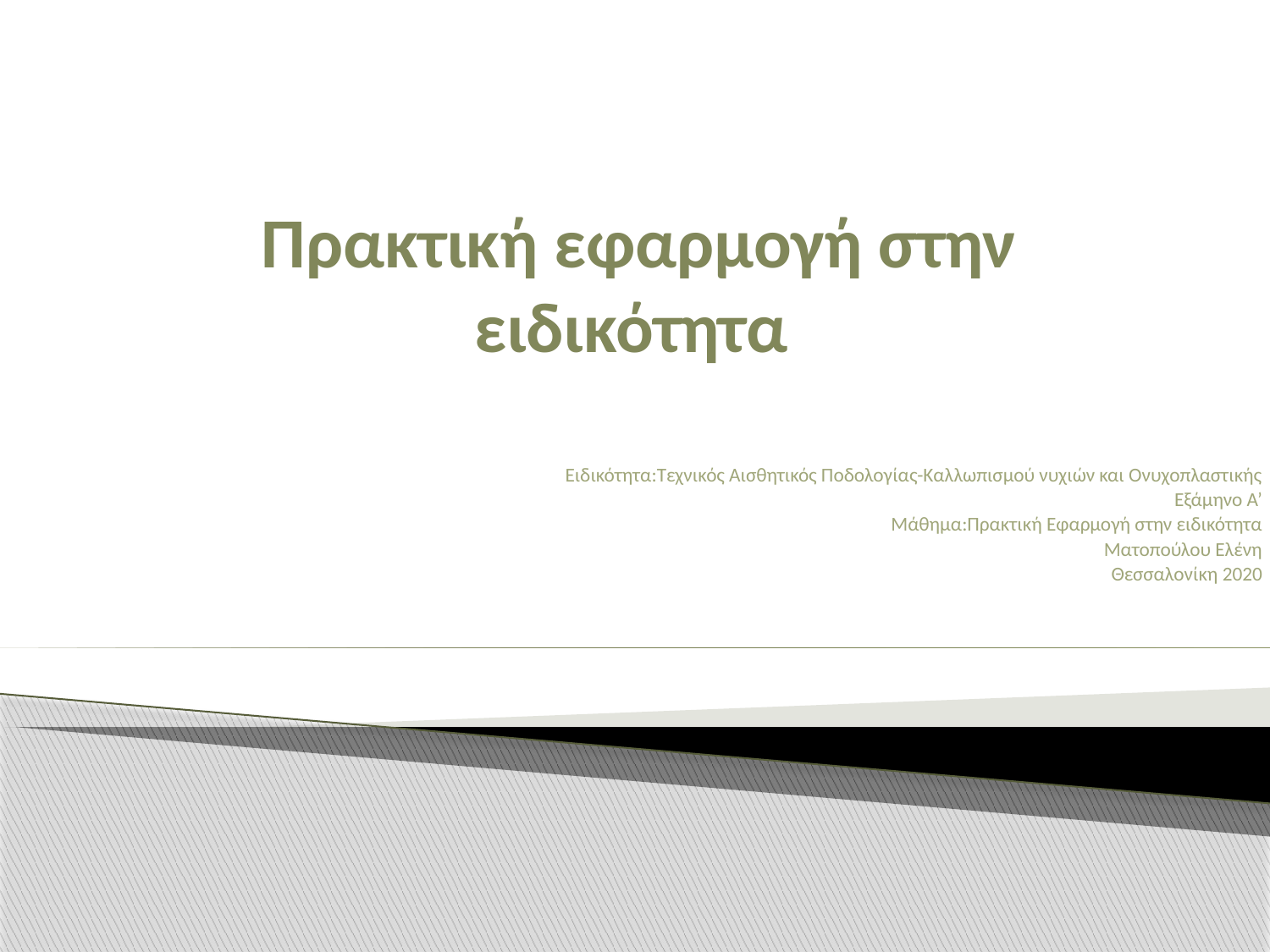

# Πρακτική εφαρμογή στην ειδικότητα
Ειδικότητα:Τεχνικός Αισθητικός Ποδολογίας-Καλλωπισμού νυχιών και Ονυχοπλαστικής
Εξάμηνο Α’
Μάθημα:Πρακτική Εφαρμογή στην ειδικότητα
Ματοπούλου Ελένη
Θεσσαλονίκη 2020